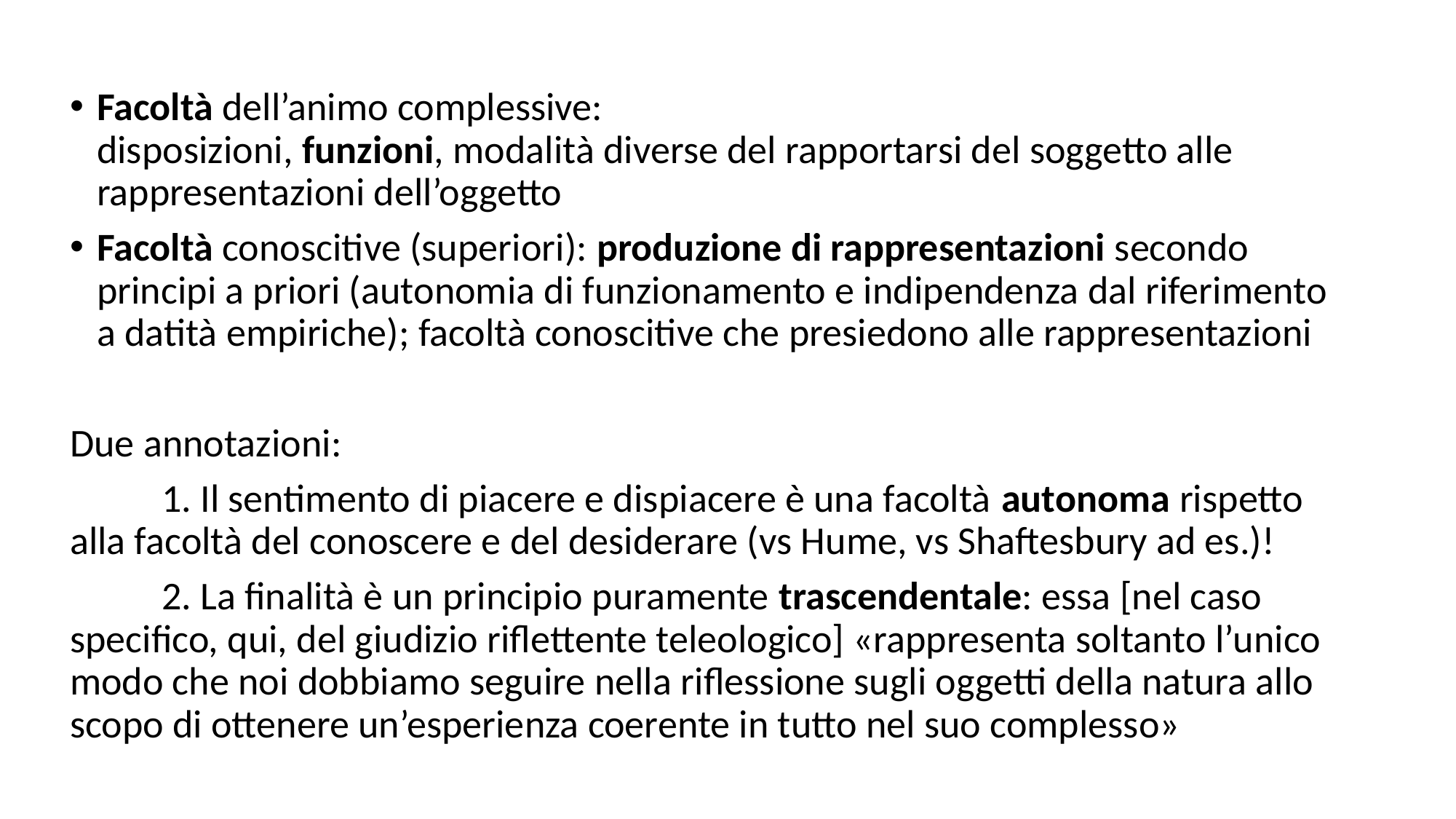

Facoltà dell’animo complessive:
disposizioni, funzioni, modalità diverse del rapportarsi del soggetto alle rappresentazioni dell’oggetto
Facoltà conoscitive (superiori): produzione di rappresentazioni secondo principi a priori (autonomia di funzionamento e indipendenza dal riferimento a datità empiriche); facoltà conoscitive che presiedono alle rappresentazioni

Due annotazioni:
	1. Il sentimento di piacere e dispiacere è una facoltà autonoma rispetto alla facoltà del conoscere e del desiderare (vs Hume, vs Shaftesbury ad es.)!
	2. La finalità è un principio puramente trascendentale: essa [nel caso specifico, qui, del giudizio riflettente teleologico] «rappresenta soltanto l’unico modo che noi dobbiamo seguire nella riflessione sugli oggetti della natura allo scopo di ottenere un’esperienza coerente in tutto nel suo complesso»